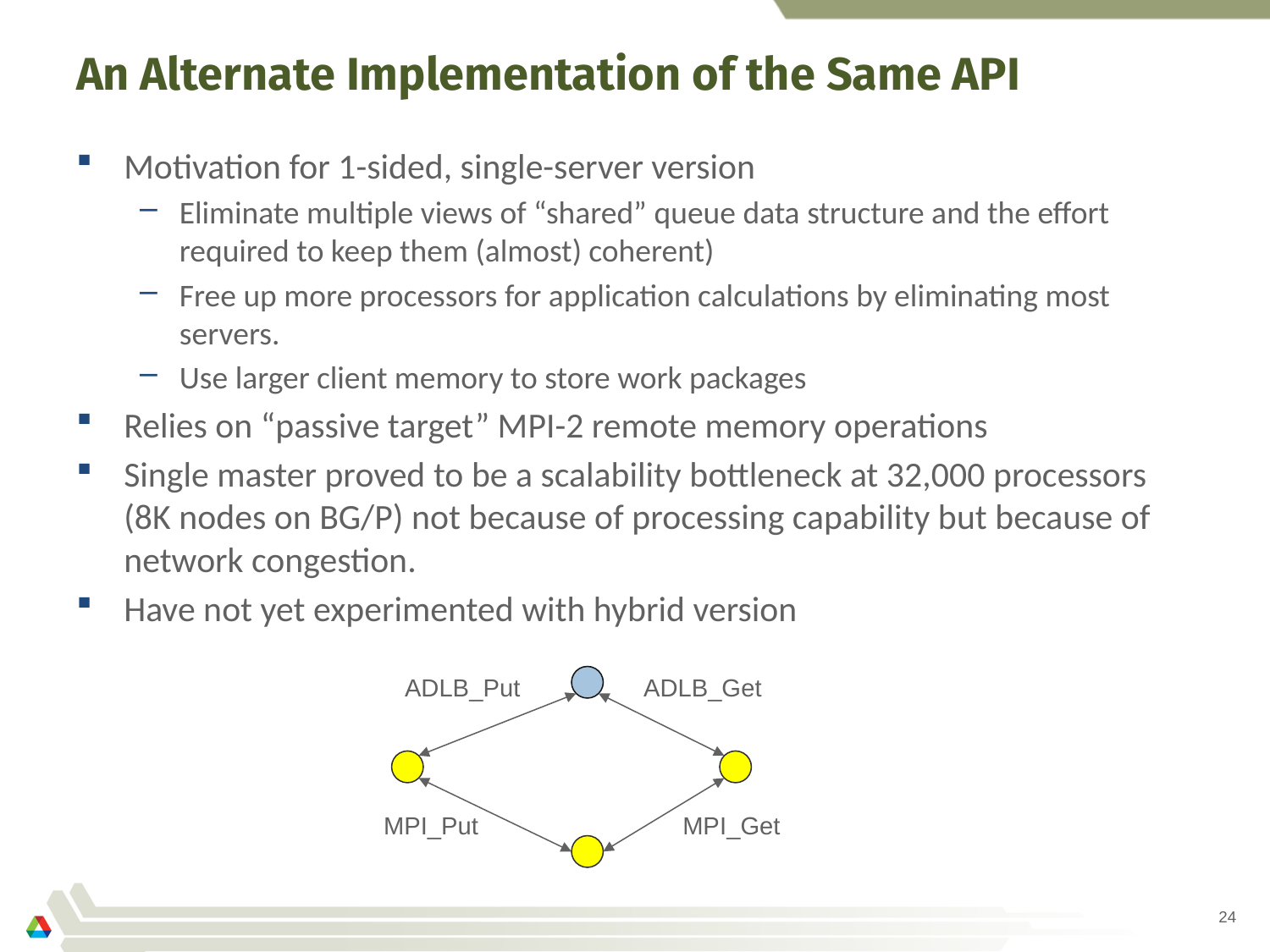

# An Alternate Implementation of the Same API
Motivation for 1-sided, single-server version
Eliminate multiple views of “shared” queue data structure and the effort required to keep them (almost) coherent)
Free up more processors for application calculations by eliminating most servers.
Use larger client memory to store work packages
Relies on “passive target” MPI-2 remote memory operations
Single master proved to be a scalability bottleneck at 32,000 processors (8K nodes on BG/P) not because of processing capability but because of network congestion.
Have not yet experimented with hybrid version
ADLB_Get
ADLB_Put

MPI_Put
MPI_Get

24